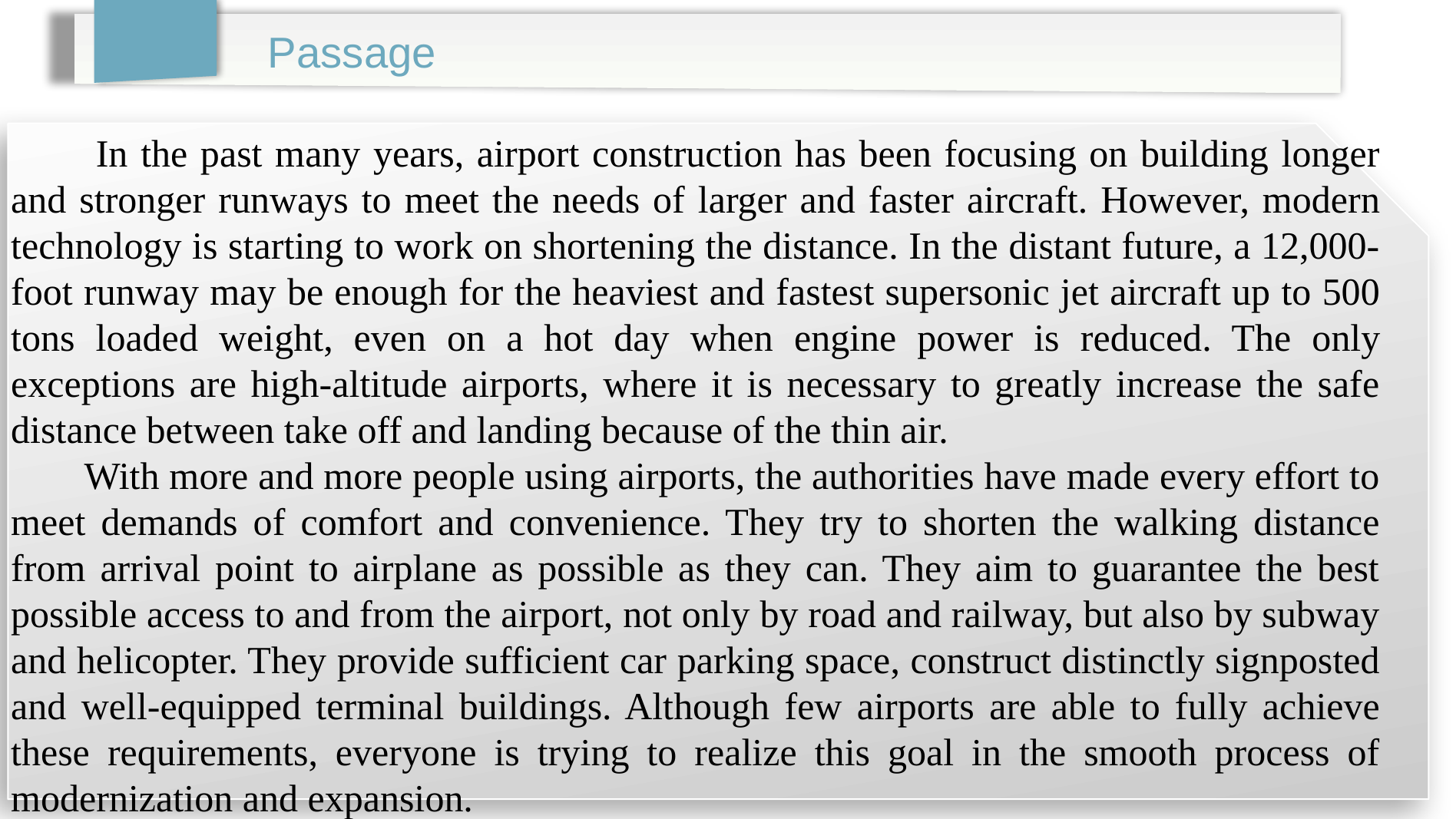

Passage
    In the past many years, airport construction has been focusing on building longer and stronger runways to meet the needs of larger and faster aircraft. However, modern technology is starting to work on shortening the distance. In the distant future, a 12,000-foot runway may be enough for the heaviest and fastest supersonic jet aircraft up to 500 tons loaded weight, even on a hot day when engine power is reduced. The only exceptions are high-altitude airports, where it is necessary to greatly increase the safe distance between take off and landing because of the thin air.
    With more and more people using airports, the authorities have made every effort to meet demands of comfort and convenience. They try to shorten the walking distance from arrival point to airplane as possible as they can. They aim to guarantee the best possible access to and from the airport, not only by road and railway, but also by subway and helicopter. They provide sufficient car parking space, construct distinctly signposted and well-equipped terminal buildings. Although few airports are able to fully achieve these requirements, everyone is trying to realize this goal in the smooth process of modernization and expansion.